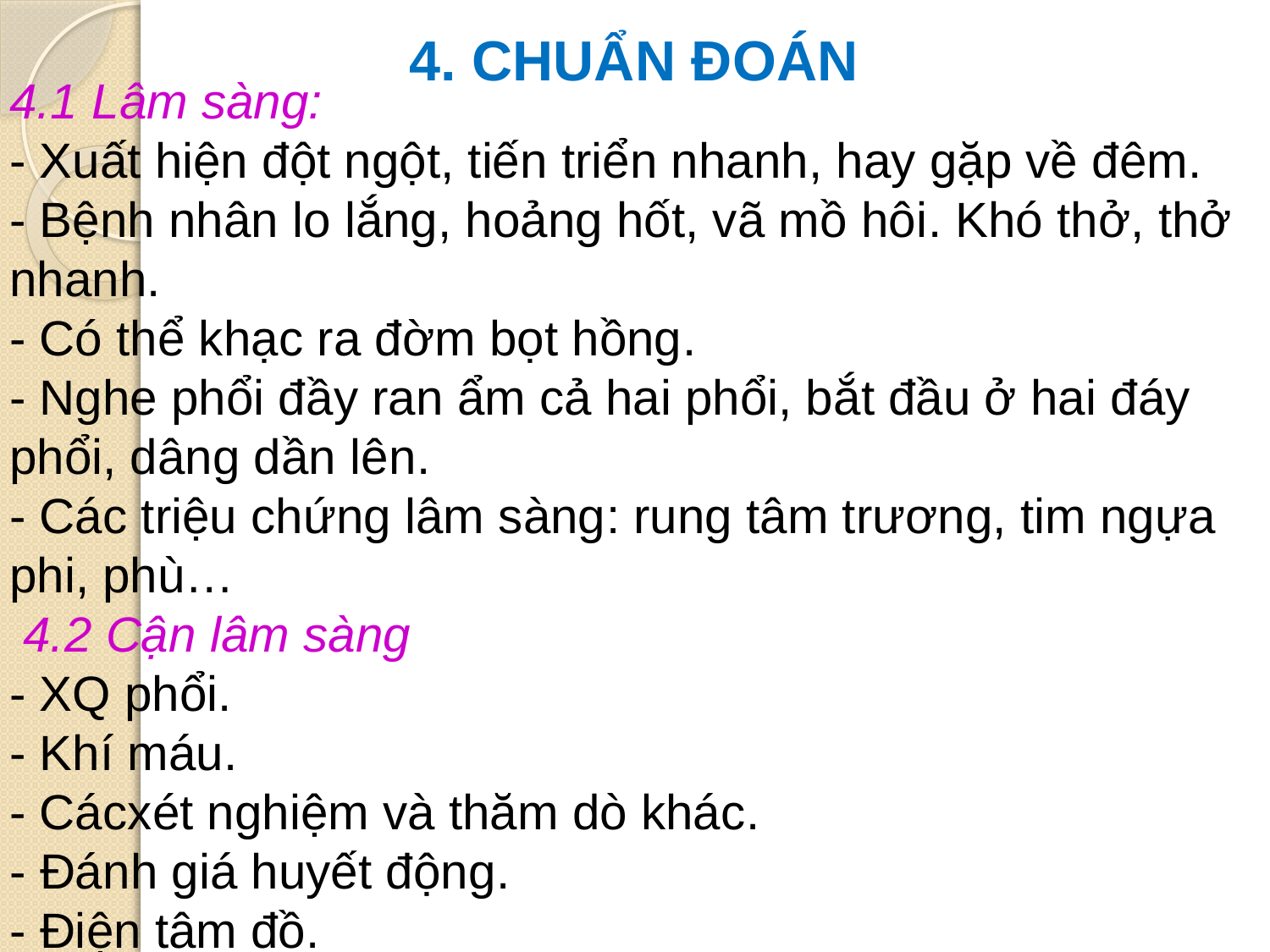

# 4. CHUẨN ĐOÁN
4.1 Lâm sàng:
- Xuất hiện đột ngột, tiến triển nhanh, hay gặp về đêm.
- Bệnh nhân lo lắng, hoảng hốt, vã mồ hôi. Khó thở, thở nhanh.
- Có thể khạc ra đờm bọt hồng.
- Nghe phổi đầy ran ẩm cả hai phổi, bắt đầu ở hai đáy phổi, dâng dần lên.
- Các triệu chứng lâm sàng: rung tâm trương, tim ngựa phi, phù…
 4.2 Cận lâm sàng
- XQ phổi.
- Khí máu.
- Cácxét nghiệm và thăm dò khác.
- Đánh giá huyết động.
- Điện tâm đồ.